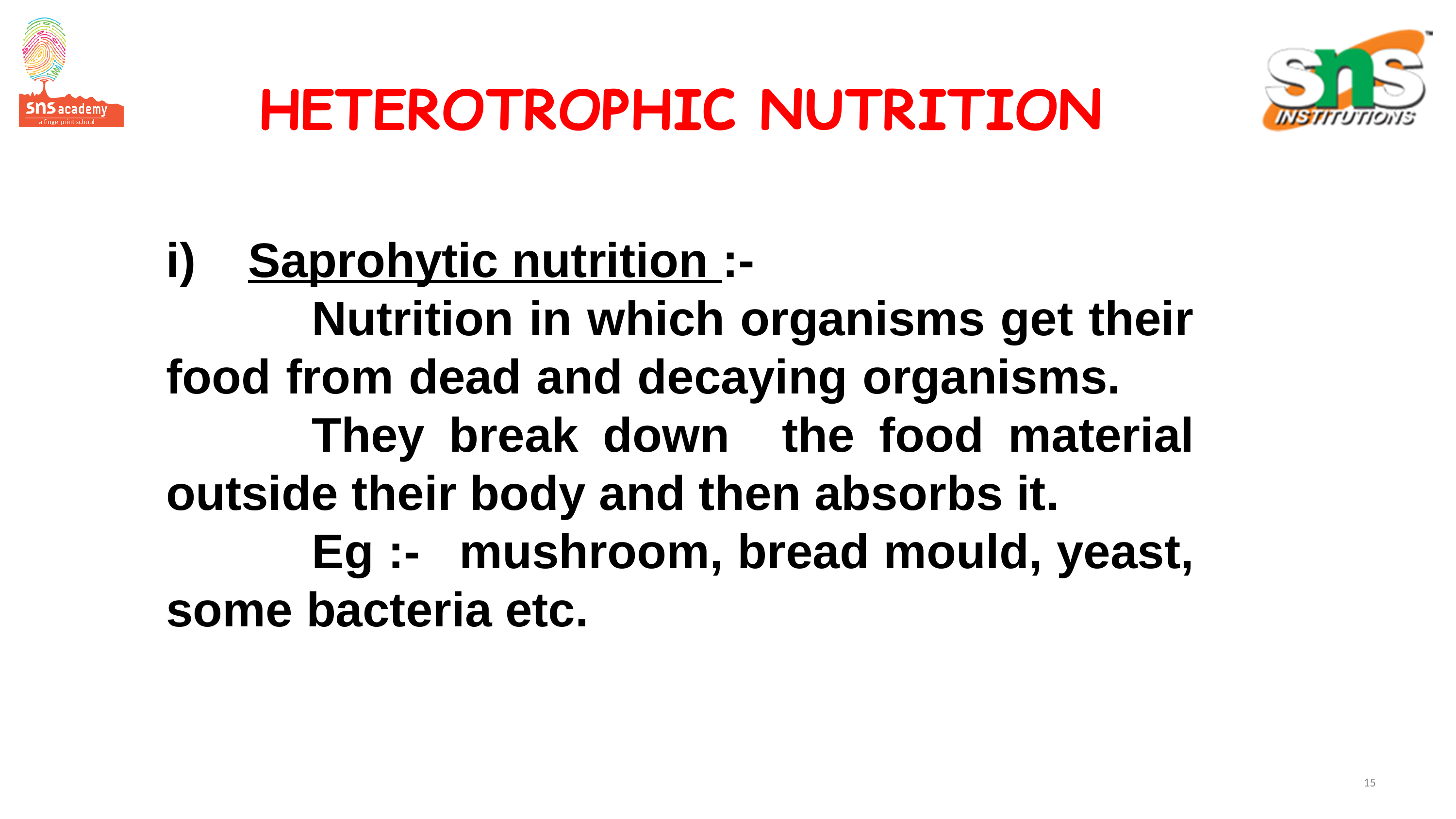

HETEROTROPHIC NUTRITION
Saprohytic nutrition :-
		Nutrition in which organisms get their food from dead and decaying organisms. 			They break down 	the food material outside their body and then absorbs it.
		Eg :- 	mushroom, bread mould, yeast, some bacteria etc.

15